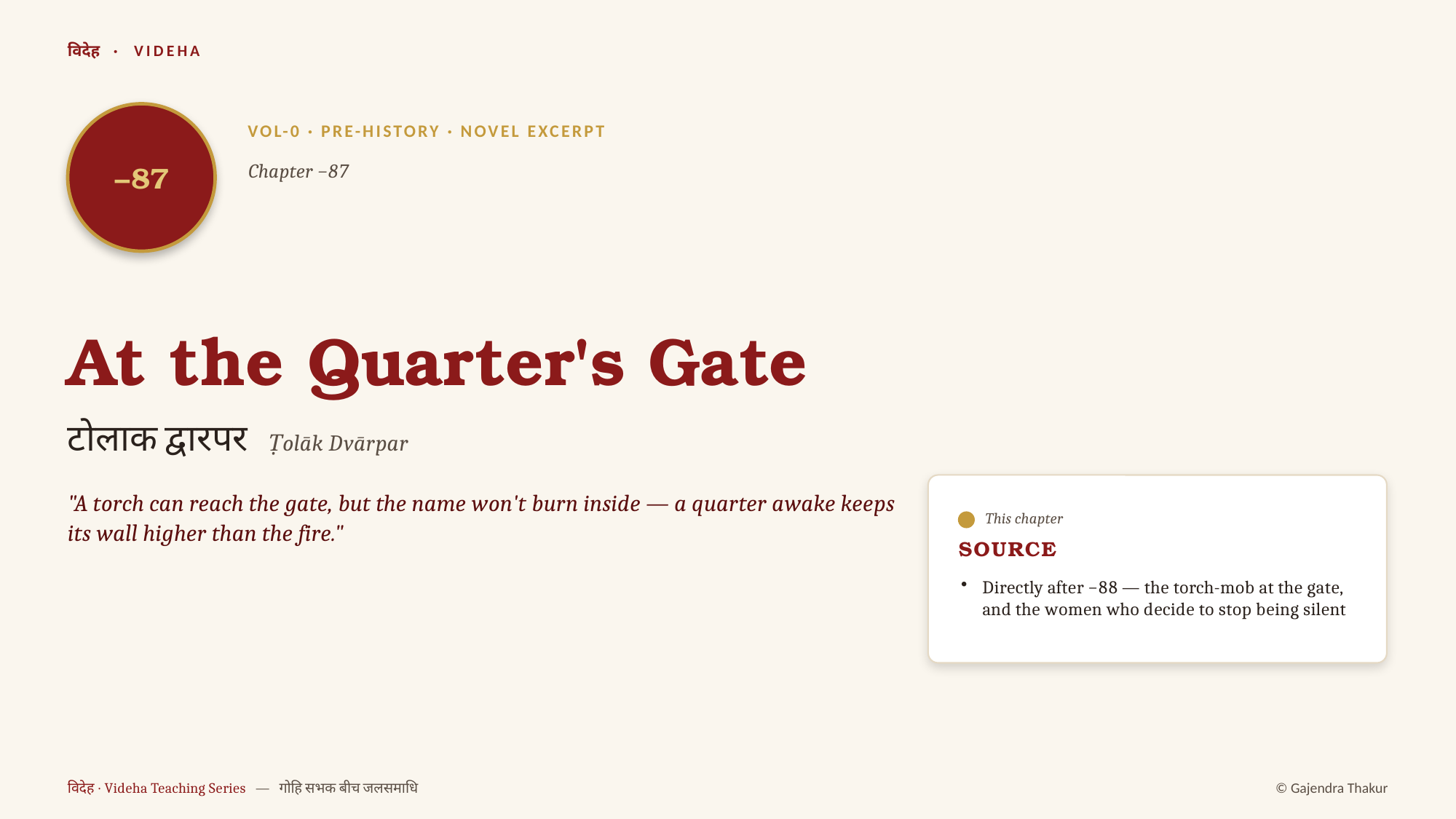

विदेह  ·  VIDEHA

−87
VOL-0 · PRE-HISTORY · NOVEL EXCERPT
Chapter −87
At the Quarter's Gate
टोलाक द्वारपर    Ṭolāk Dvārpar

"A torch can reach the gate, but the name won't burn inside — a quarter awake keeps its wall higher than the fire."
This chapter

SOURCE
Directly after −88 — the torch-mob at the gate, and the women who decide to stop being silent
विदेह · Videha Teaching Series   —   गोहि सभक बीच जलसमाधि
© Gajendra Thakur